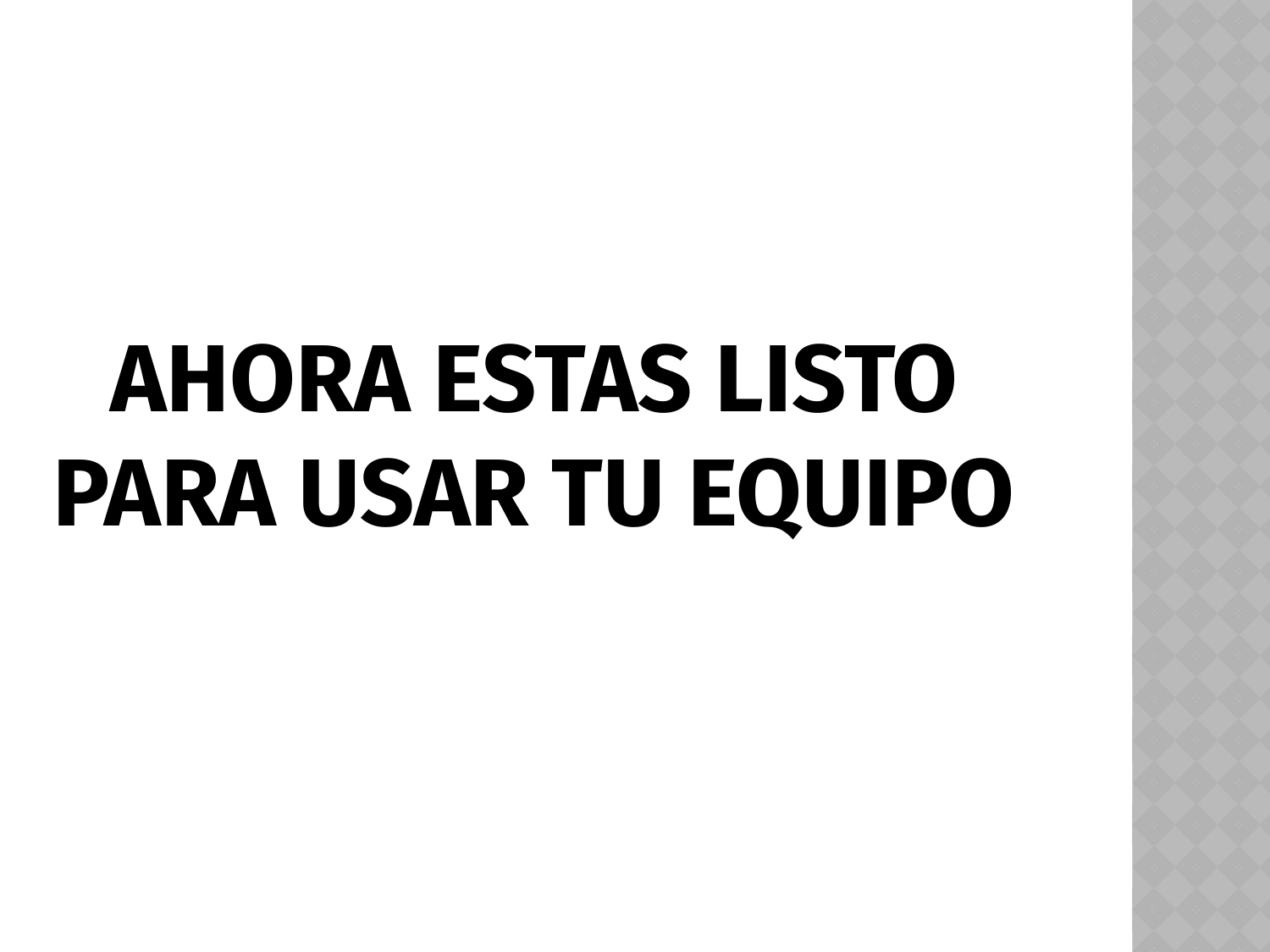

# Ahora estas listo Para usar tu equipo